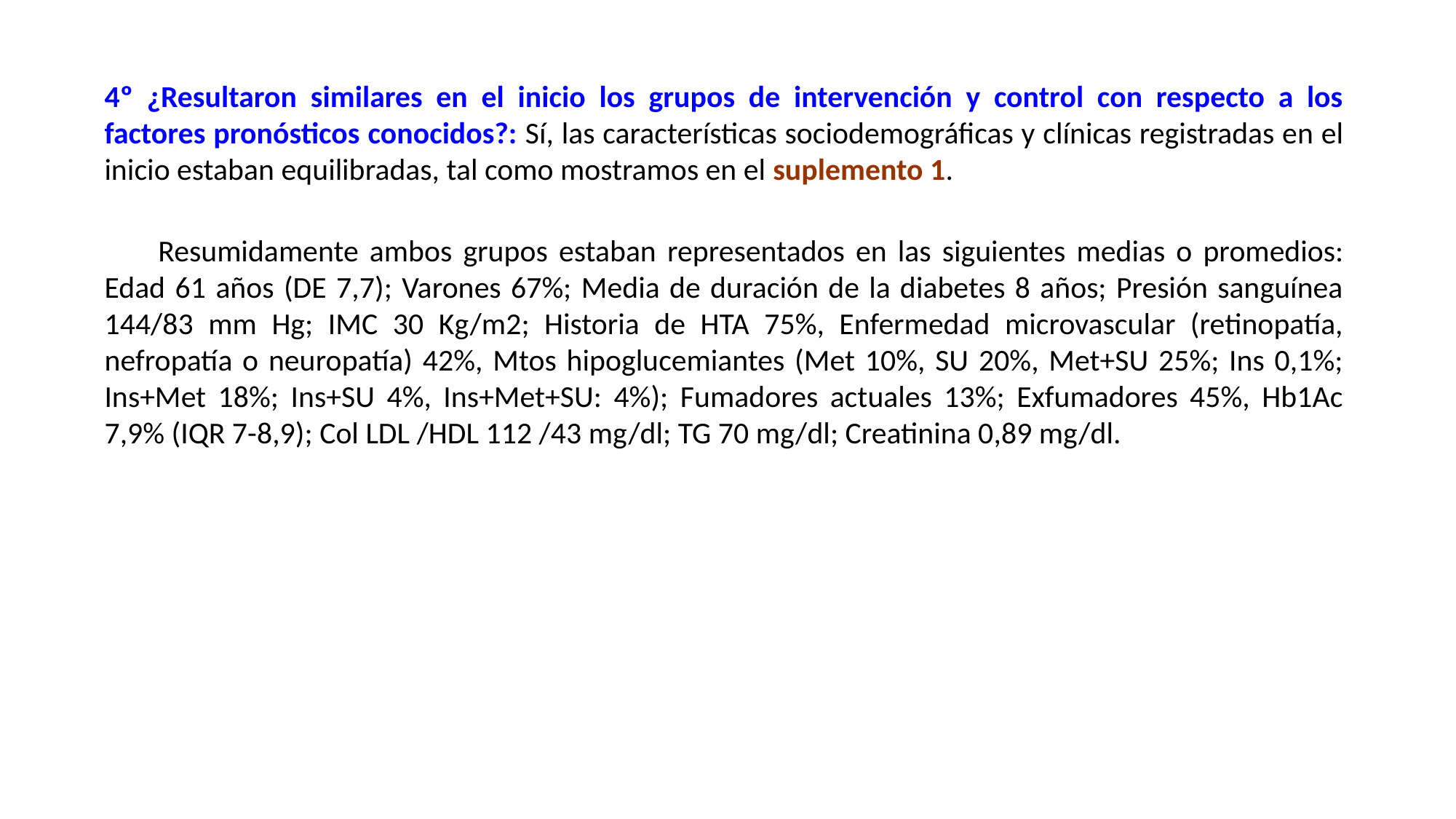

4º ¿Resultaron similares en el inicio los grupos de intervención y control con respecto a los factores pronósticos conocidos?: Sí, las características sociodemográficas y clínicas registradas en el inicio estaban equilibradas, tal como mostramos en el suplemento 1.

Resumidamente ambos grupos estaban representados en las siguientes medias o promedios: Edad 61 años (DE 7,7); Varones 67%; Media de duración de la diabetes 8 años; Presión sanguínea 144/83 mm Hg; IMC 30 Kg/m2; Historia de HTA 75%, Enfermedad microvascular (retinopatía, nefropatía o neuropatía) 42%, Mtos hipoglucemiantes (Met 10%, SU 20%, Met+SU 25%; Ins 0,1%; Ins+Met 18%; Ins+SU 4%, Ins+Met+SU: 4%); Fumadores actuales 13%; Exfumadores 45%, Hb1Ac 7,9% (IQR 7-8,9); Col LDL /HDL 112 /43 mg/dl; TG 70 mg/dl; Creatinina 0,89 mg/dl.